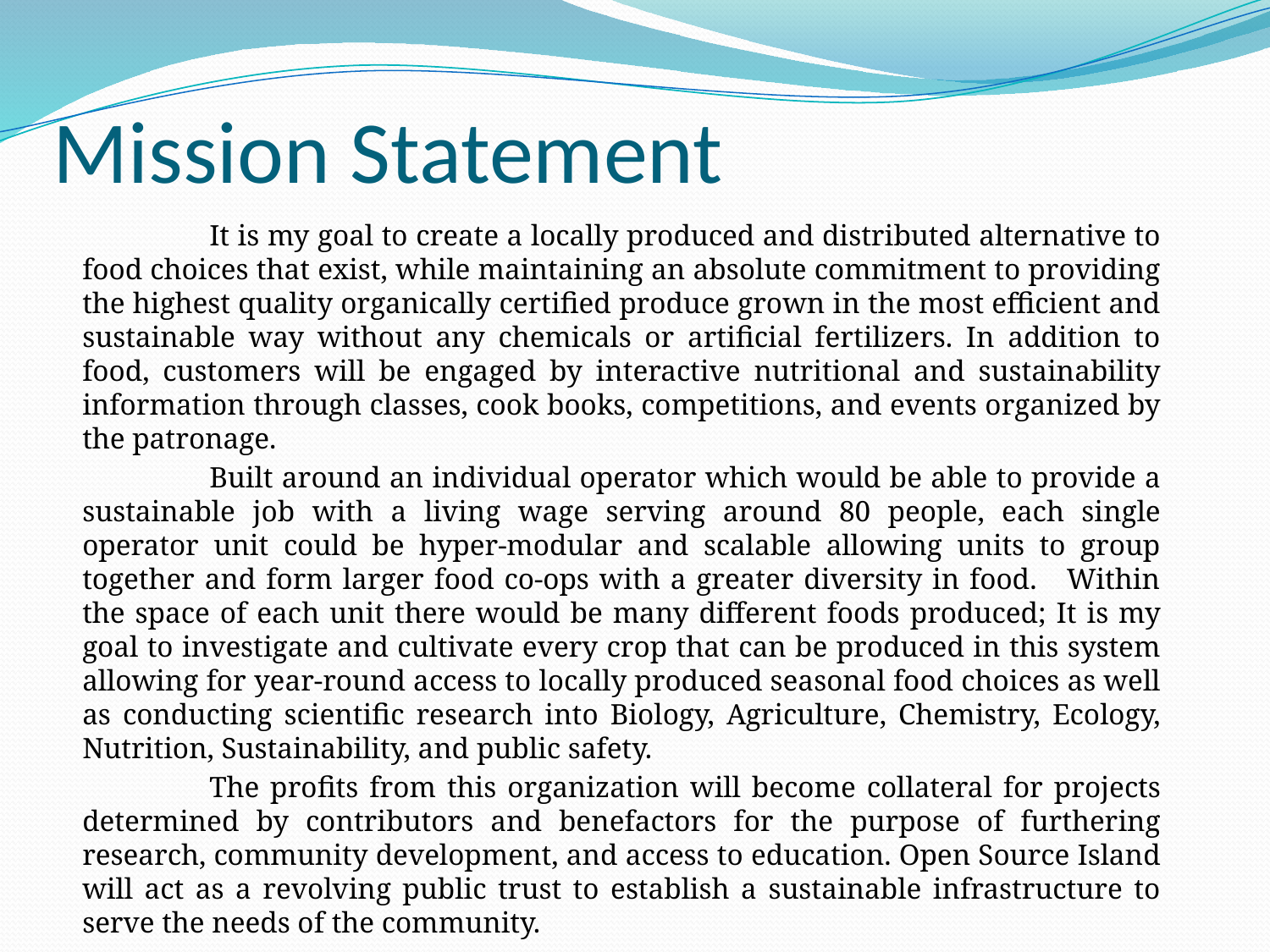

# Mission Statement
		It is my goal to create a locally produced and distributed alternative to food choices that exist, while maintaining an absolute commitment to providing the highest quality organically certified produce grown in the most efficient and sustainable way without any chemicals or artificial fertilizers. In addition to food, customers will be engaged by interactive nutritional and sustainability information through classes, cook books, competitions, and events organized by the patronage.
		Built around an individual operator which would be able to provide a sustainable job with a living wage serving around 80 people, each single operator unit could be hyper-modular and scalable allowing units to group together and form larger food co-ops with a greater diversity in food.   Within the space of each unit there would be many different foods produced; It is my goal to investigate and cultivate every crop that can be produced in this system allowing for year-round access to locally produced seasonal food choices as well as conducting scientific research into Biology, Agriculture, Chemistry, Ecology, Nutrition, Sustainability, and public safety.
		The profits from this organization will become collateral for projects determined by contributors and benefactors for the purpose of furthering research, community development, and access to education. Open Source Island will act as a revolving public trust to establish a sustainable infrastructure to serve the needs of the community.